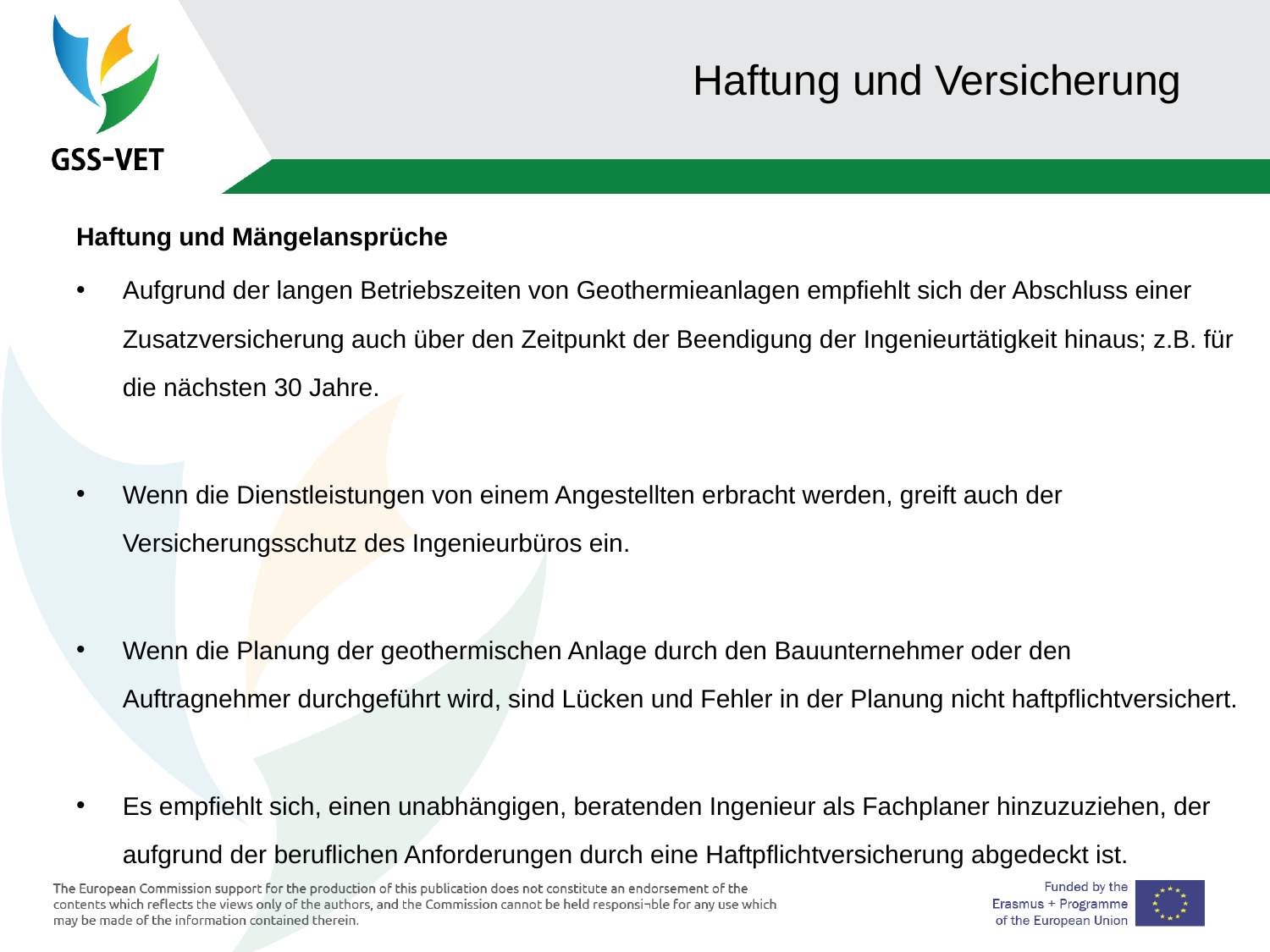

# Haftung und Versicherung
Haftung und Mängelansprüche
Aufgrund der langen Betriebszeiten von Geothermieanlagen empfiehlt sich der Abschluss einer Zusatzversicherung auch über den Zeitpunkt der Beendigung der Ingenieurtätigkeit hinaus; z.B. für die nächsten 30 Jahre.

Wenn die Dienstleistungen von einem Angestellten erbracht werden, greift auch der Versicherungsschutz des Ingenieurbüros ein.

Wenn die Planung der geothermischen Anlage durch den Bauunternehmer oder den Auftragnehmer durchgeführt wird, sind Lücken und Fehler in der Planung nicht haftpflichtversichert.

Es empfiehlt sich, einen unabhängigen, beratenden Ingenieur als Fachplaner hinzuzuziehen, der aufgrund der beruflichen Anforderungen durch eine Haftpflichtversicherung abgedeckt ist.